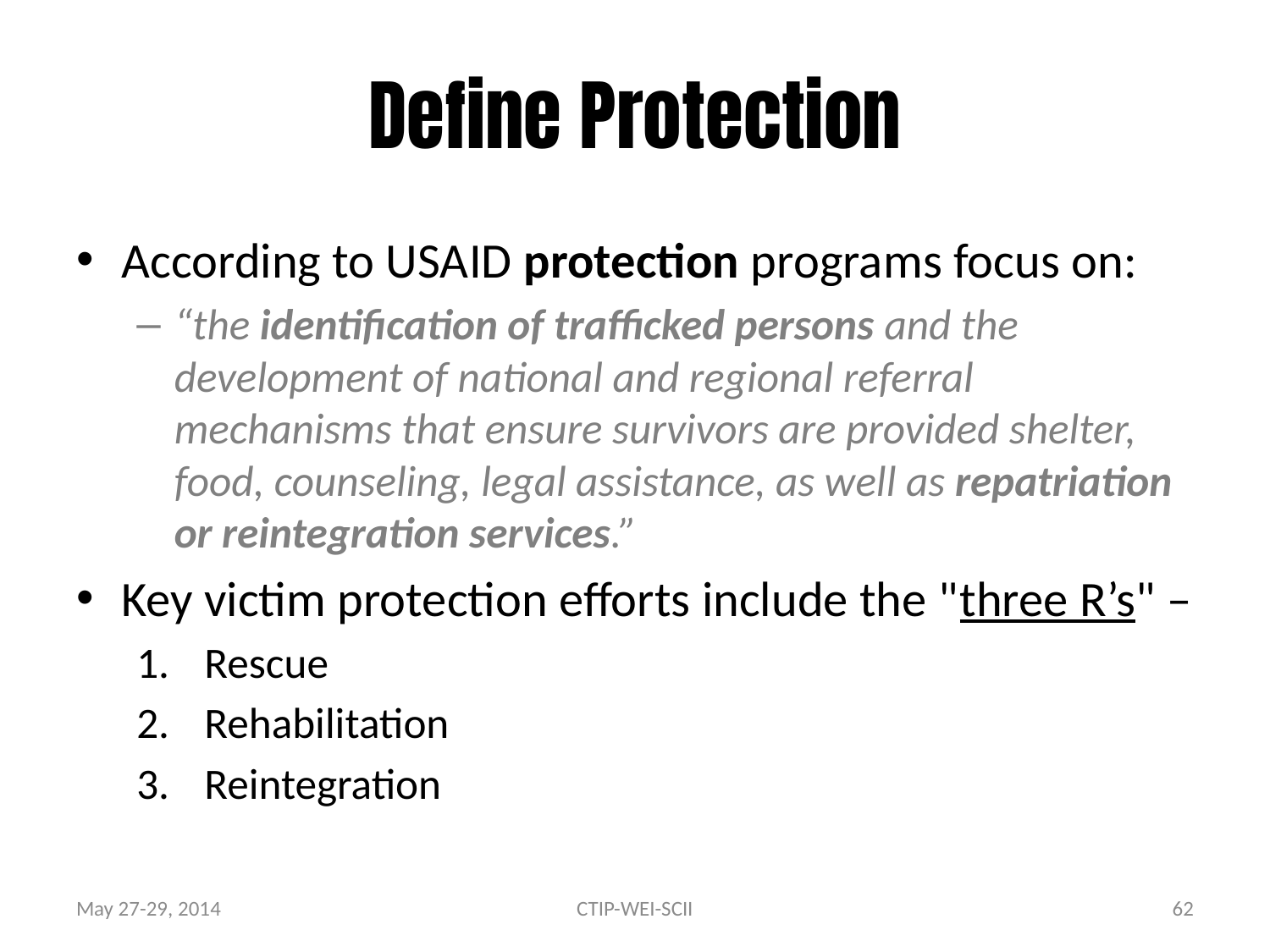

# Define Protection
According to USAID protection programs focus on:
“the identification of trafficked persons and the development of national and regional referral mechanisms that ensure survivors are provided shelter, food, counseling, legal assistance, as well as repatriation or reintegration services.”
Key victim protection efforts include the "three R’s" –
Rescue
Rehabilitation
Reintegration
May 27-29, 2014
CTIP-WEI-SCII
62